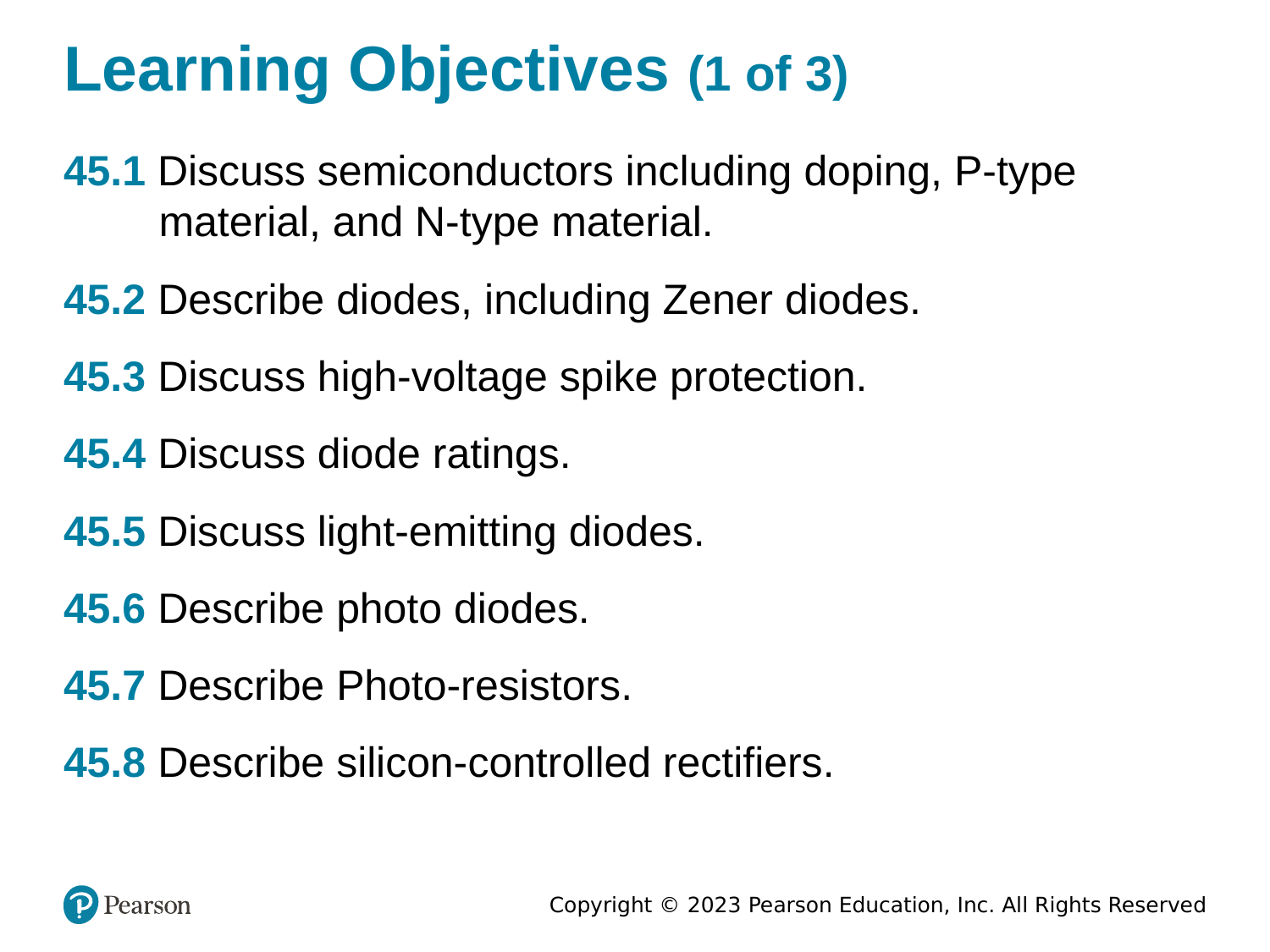

# Learning Objectives (1 of 3)
45.1 Discuss semiconductors including doping, P-type material, and N-type material.
45.2 Describe diodes, including Zener diodes.
45.3 Discuss high-voltage spike protection.
45.4 Discuss diode ratings.
45.5 Discuss light-emitting diodes.
45.6 Describe photo diodes.
45.7 Describe Photo-resistors.
45.8 Describe silicon-controlled rectifiers.